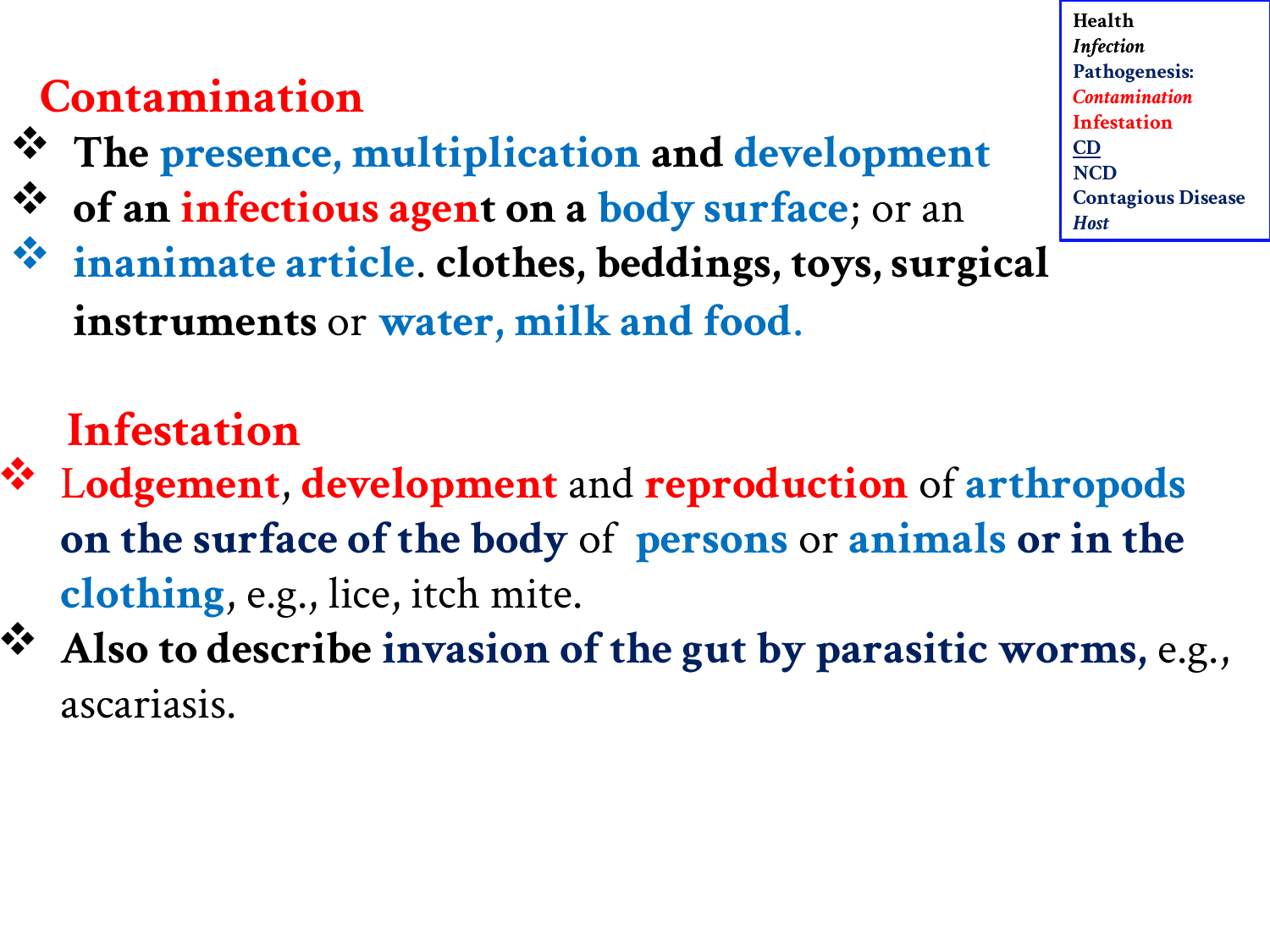

Health
Infection
Pathogenesis:
Contamination
Infestation
CD
NCD
Contagious Disease
Host
   Contamination
The presence, multiplication and development
of an infectious agent on a body surface; or an
inanimate article. clothes, beddings, toys, surgical instruments or water, milk and food.
Infestation
Lodgement, development and reproduction of arthropods on the surface of the body of  persons or animals or in the clothing, e.g., lice, itch mite.
Also to describe invasion of the gut by parasitic worms, e.g., ascariasis.